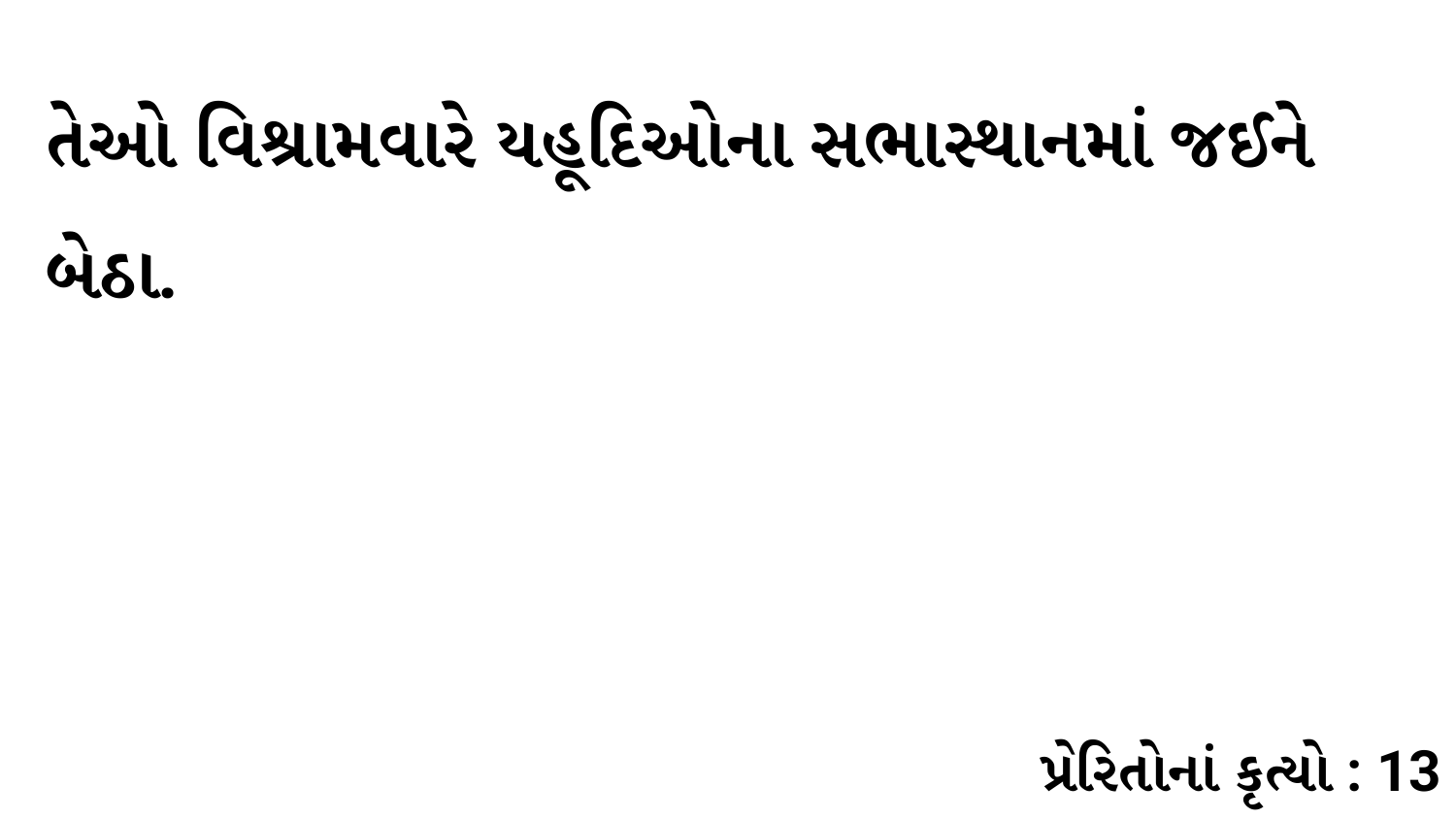

તેઓ વિશ્રામવારે યહૂદિઓના સભાસ્થાનમાં જઈને બેઠા.
પ્રેરિતોનાં કૃત્યો : 13